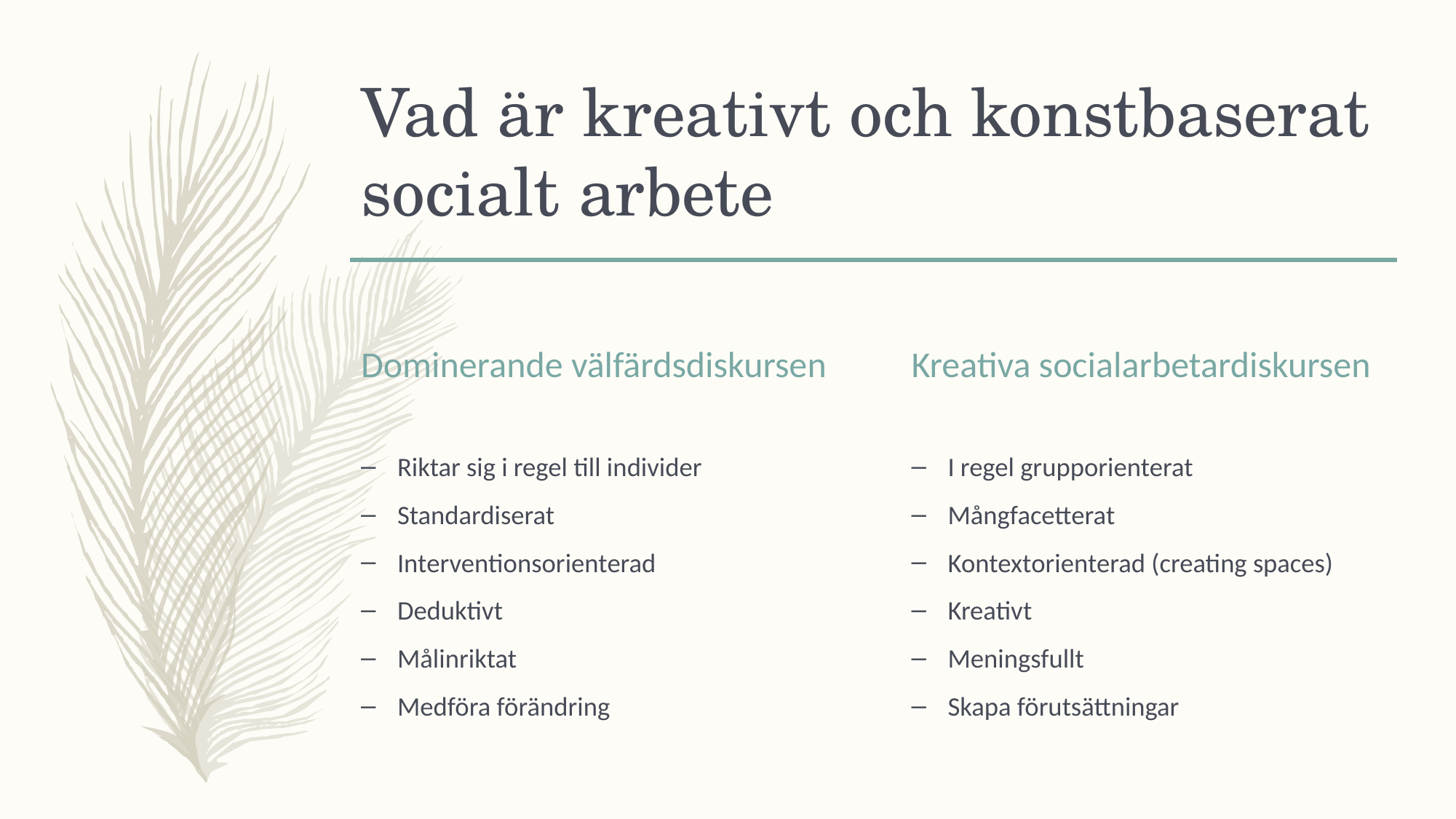

# Vad är kreativt och konstbaserat socialt arbete
Dominerande välfärdsdiskursen
Kreativa socialarbetardiskursen

Riktar sig i regel till individer
Standardiserat
Interventionsorienterad
Deduktivt
Målinriktat
Medföra förändring

I regel grupporienterat
Mångfacetterat
Kontextorienterad (creating spaces)
Kreativt
Meningsfullt
Skapa förutsättningar